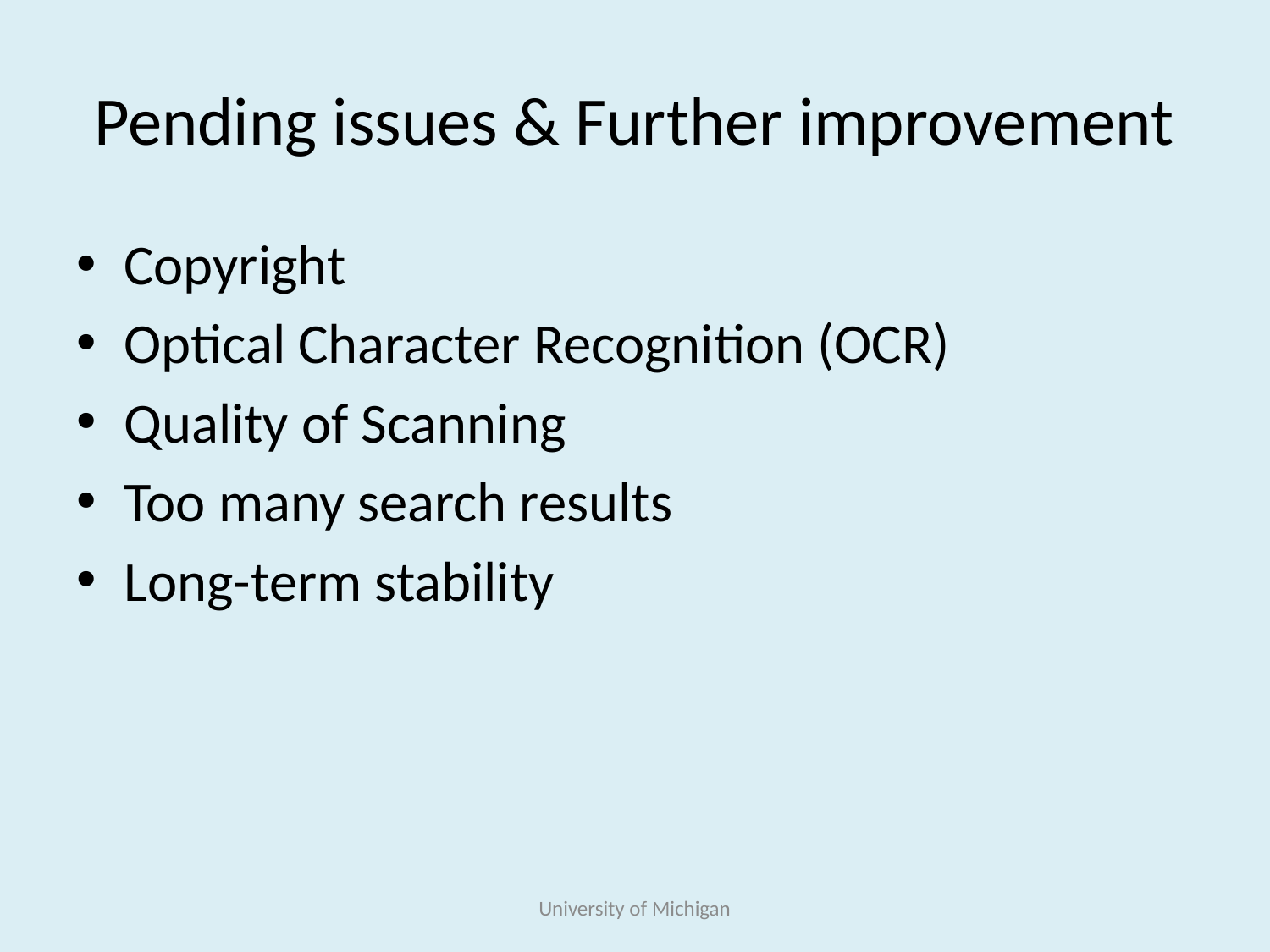

# Pending issues & Further improvement
Copyright
Optical Character Recognition (OCR)
Quality of Scanning
Too many search results
Long-term stability

University of Michigan